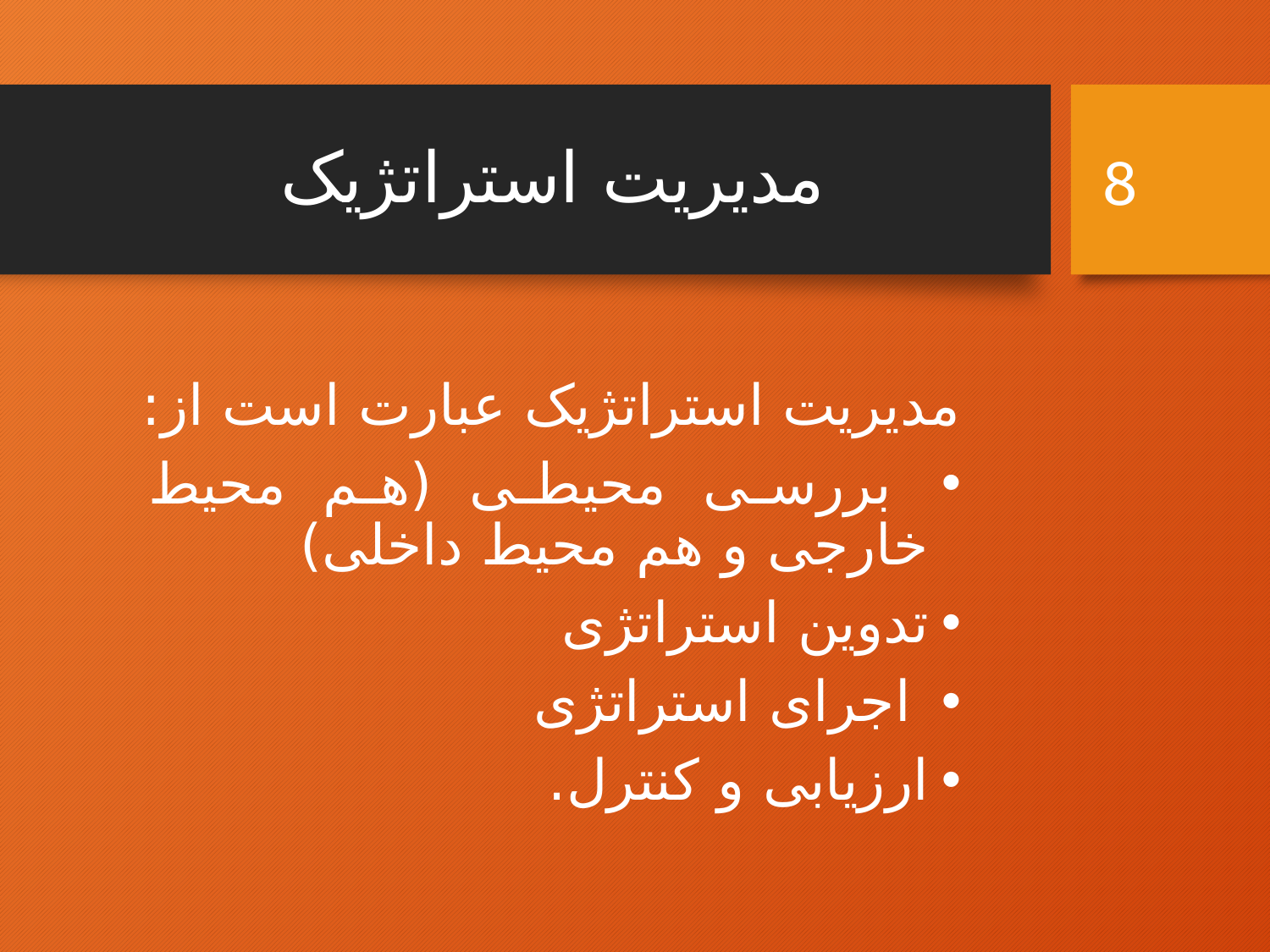

# مدیریت استراتژیک
8
مدیریت استراتژیک عبارت است از:
 بررسی محیطی (هم محیط خارجی و هم محیط داخلی)
تدوین استراتژی
 اجرای استراتژی
ارزیابی و کنترل.